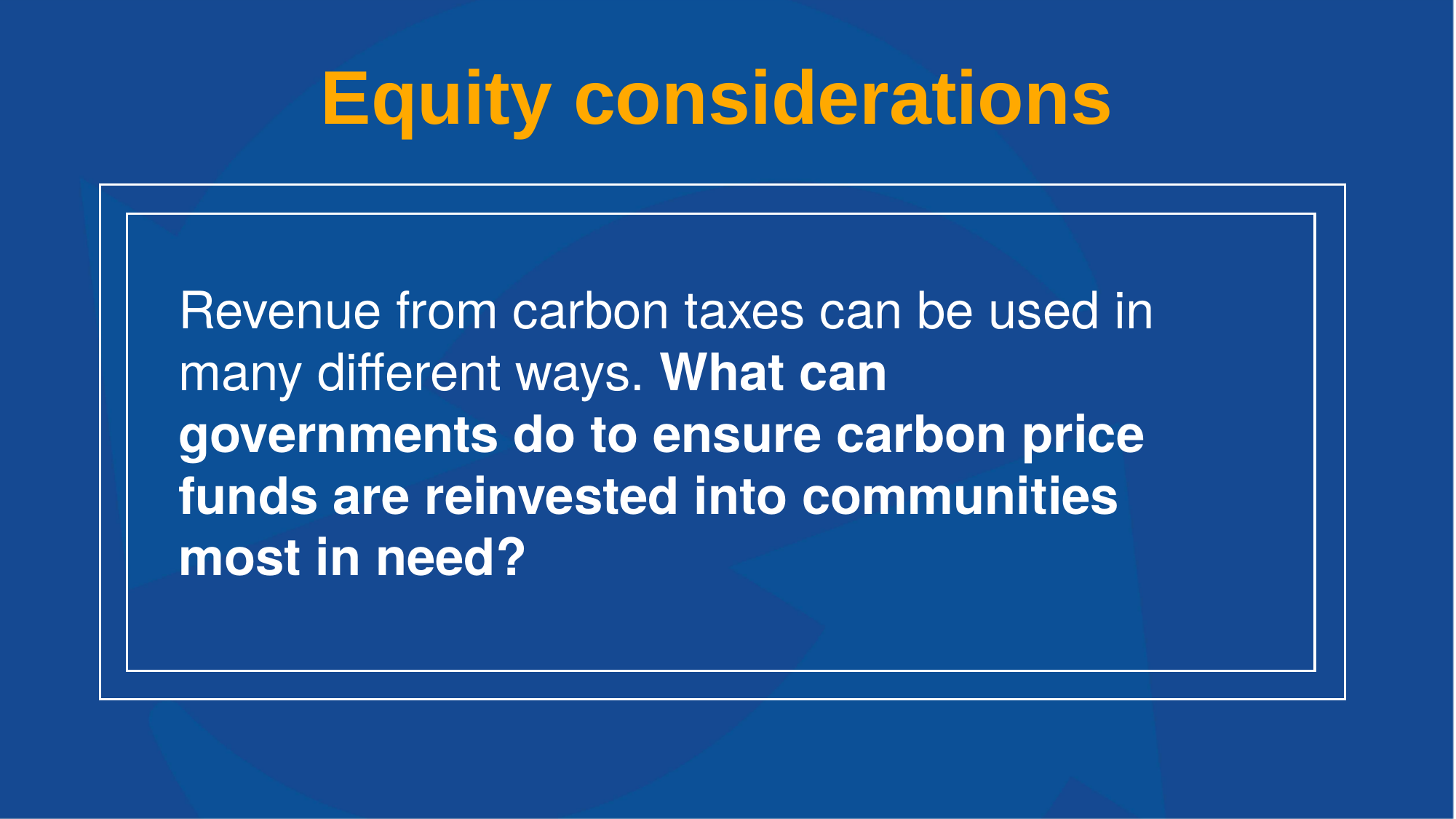

# Equity considerations

Revenue from carbon taxes can be used in many different ways. What can governments do to ensure carbon price funds are reinvested into communities most in need?